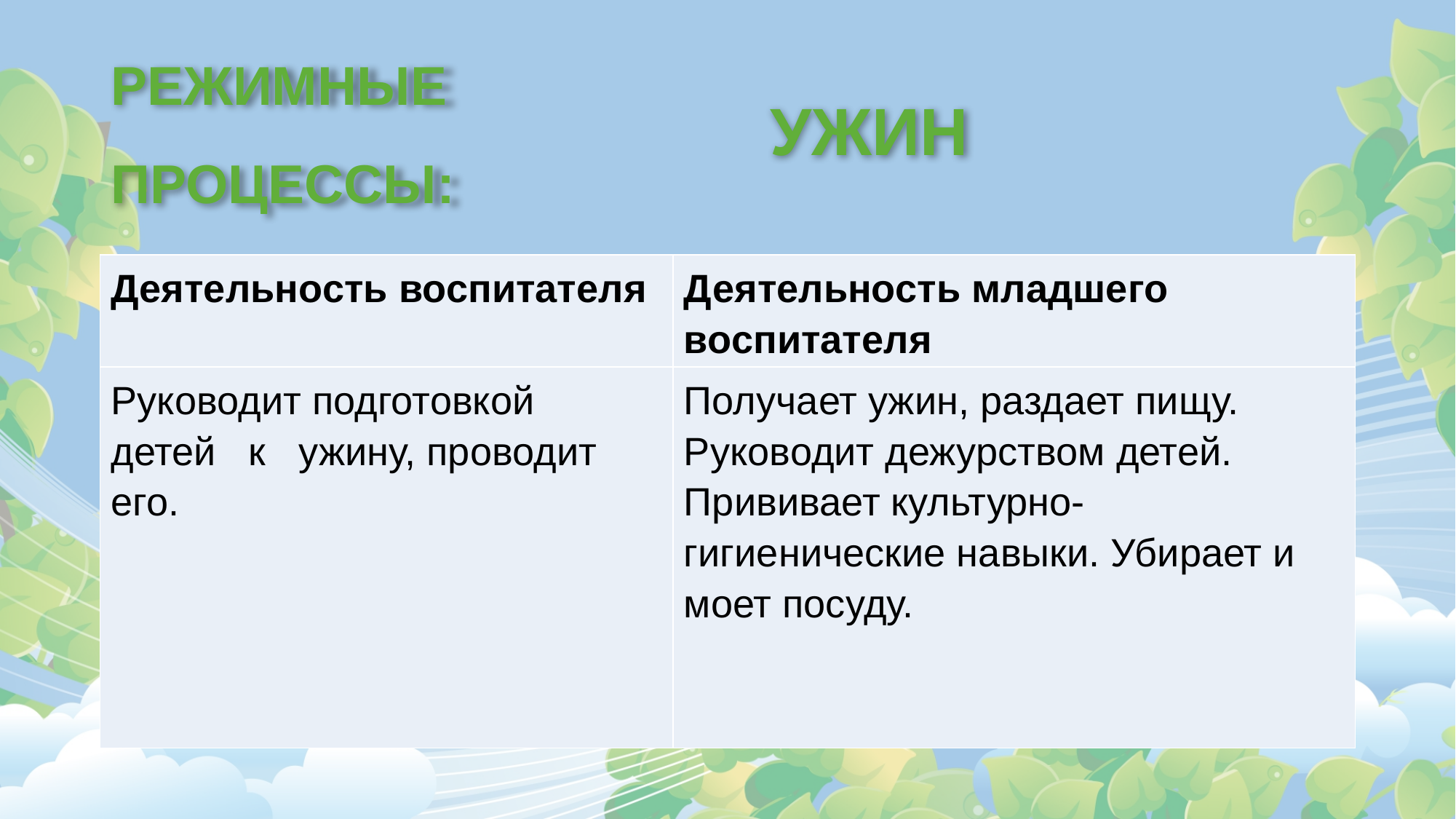

# РЕЖИМНЫЕ ПРОЦЕССЫ:
УЖИН
| Деятельность воспитателя | Деятельность младшего воспитателя |
| --- | --- |
| Руководит подготовкой детей к ужину, проводит его. | Получает ужин, раздает пищу. Руководит дежурством детей. Прививает культурно-гигиенические навыки. Убирает и моет посуду. |